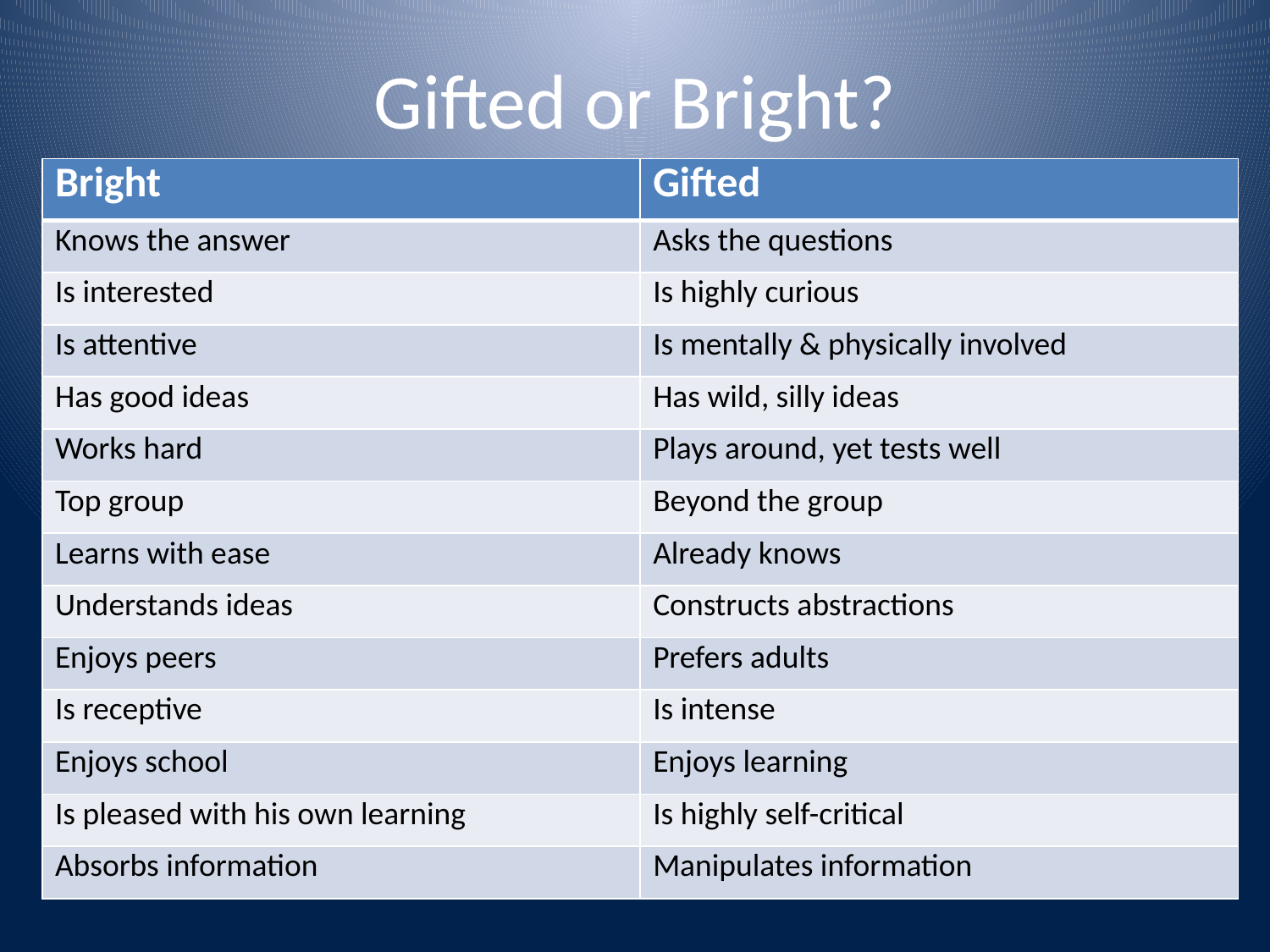

# Gifted or Bright?
| Bright | Gifted |
| --- | --- |
| Knows the answer | Asks the questions |
| Is interested | Is highly curious |
| Is attentive | Is mentally & physically involved |
| Has good ideas | Has wild, silly ideas |
| Works hard | Plays around, yet tests well |
| Top group | Beyond the group |
| Learns with ease | Already knows |
| Understands ideas | Constructs abstractions |
| Enjoys peers | Prefers adults |
| Is receptive | Is intense |
| Enjoys school | Enjoys learning |
| Is pleased with his own learning | Is highly self-critical |
| Absorbs information | Manipulates information |